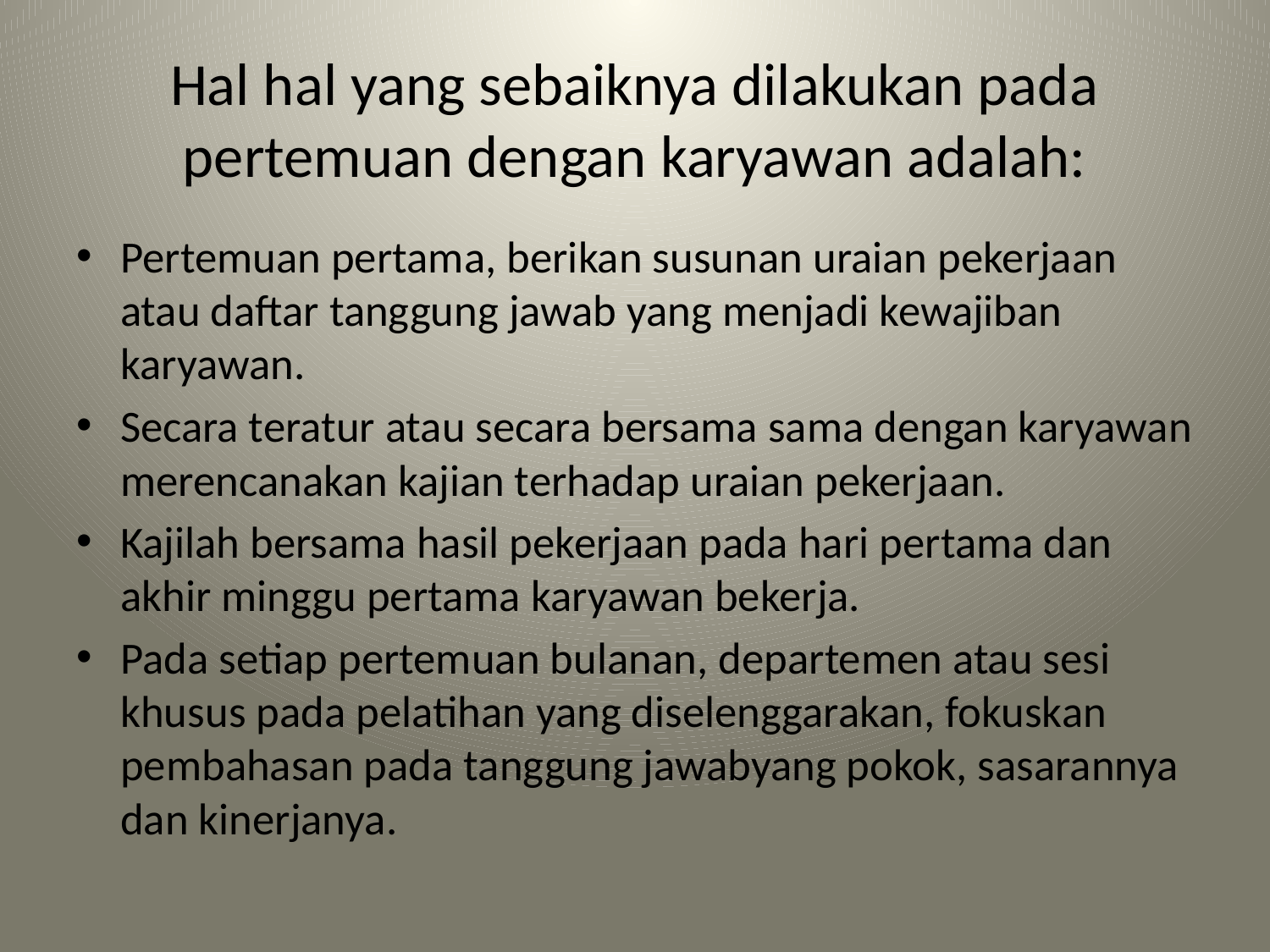

# Hal hal yang sebaiknya dilakukan pada pertemuan dengan karyawan adalah:
Pertemuan pertama, berikan susunan uraian pekerjaan atau daftar tanggung jawab yang menjadi kewajiban karyawan.
Secara teratur atau secara bersama sama dengan karyawan merencanakan kajian terhadap uraian pekerjaan.
Kajilah bersama hasil pekerjaan pada hari pertama dan akhir minggu pertama karyawan bekerja.
Pada setiap pertemuan bulanan, departemen atau sesi khusus pada pelatihan yang diselenggarakan, fokuskan pembahasan pada tanggung jawabyang pokok, sasarannya dan kinerjanya.